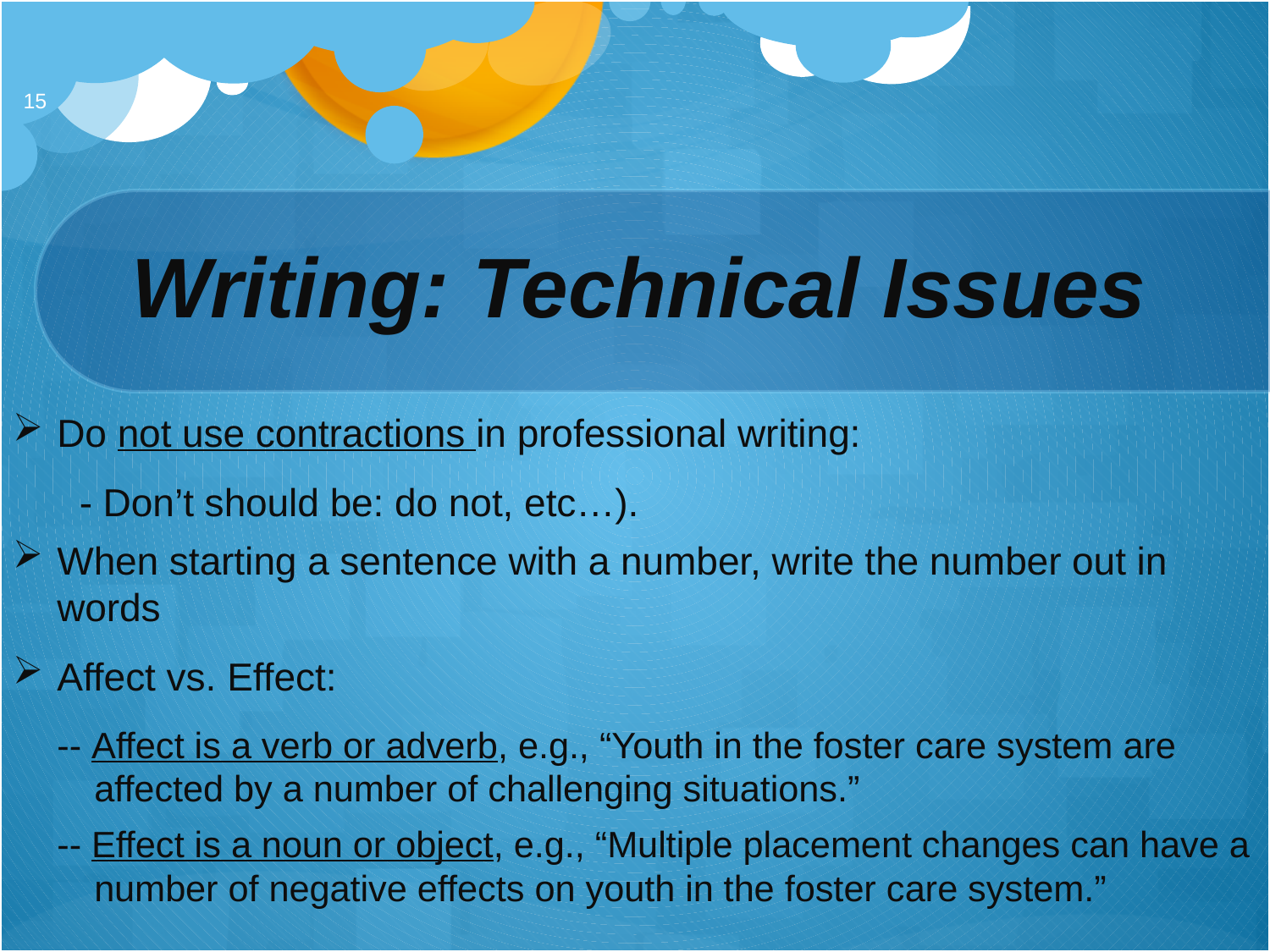

15
# Writing: Technical Issues
Do not use contractions in professional writing:
  - Don’t should be: do not, etc…).
When starting a sentence with a number, write the number out in words
Affect vs. Effect:
-- Affect is a verb or adverb, e.g., “Youth in the foster care system are affected by a number of challenging situations.”
-- Effect is a noun or object, e.g., “Multiple placement changes can have a number of negative effects on youth in the foster care system.”